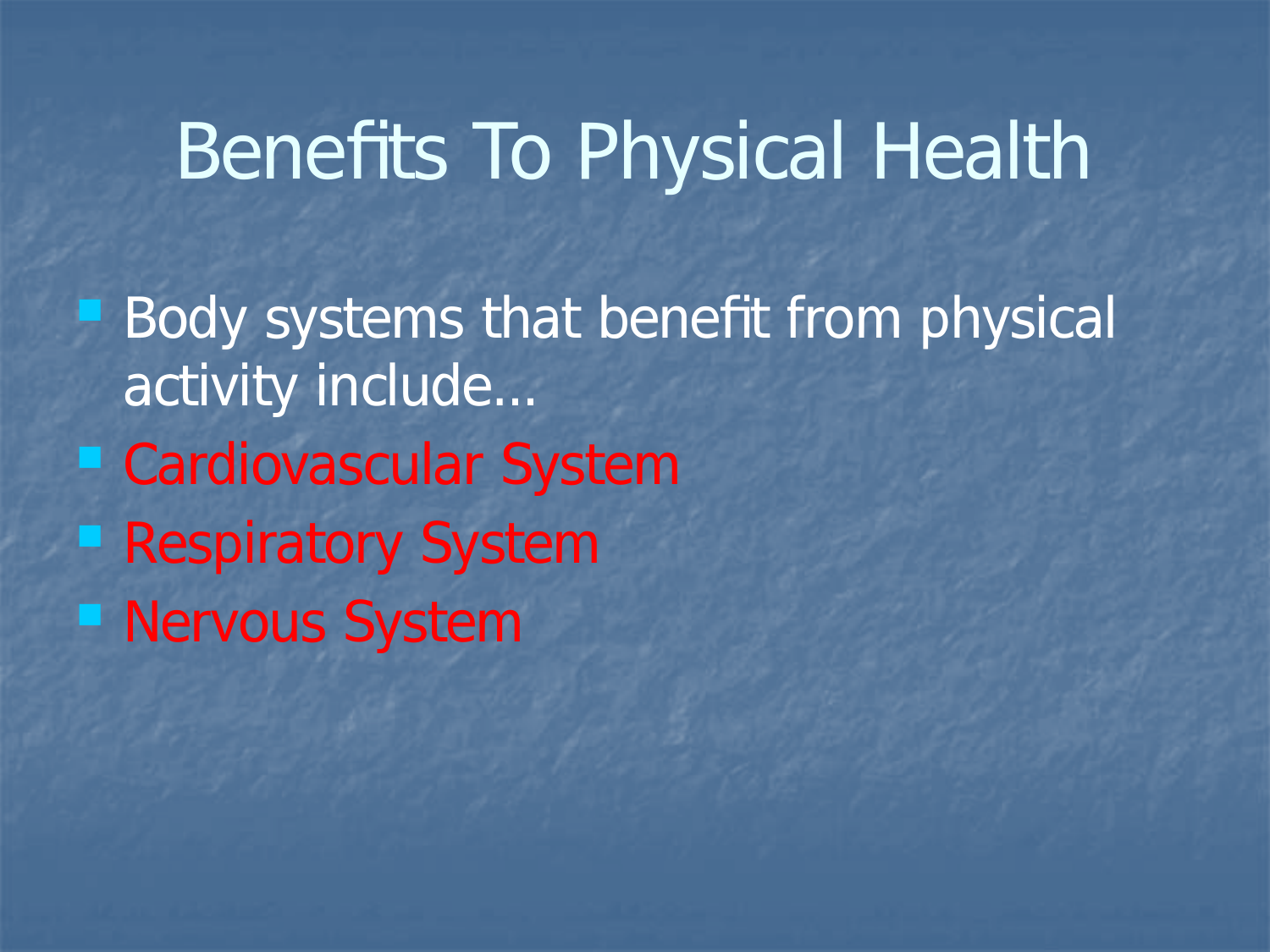

# Benefits To Physical Health
Body systems that benefit from physical activity include…
Cardiovascular System
Respiratory System
Nervous System